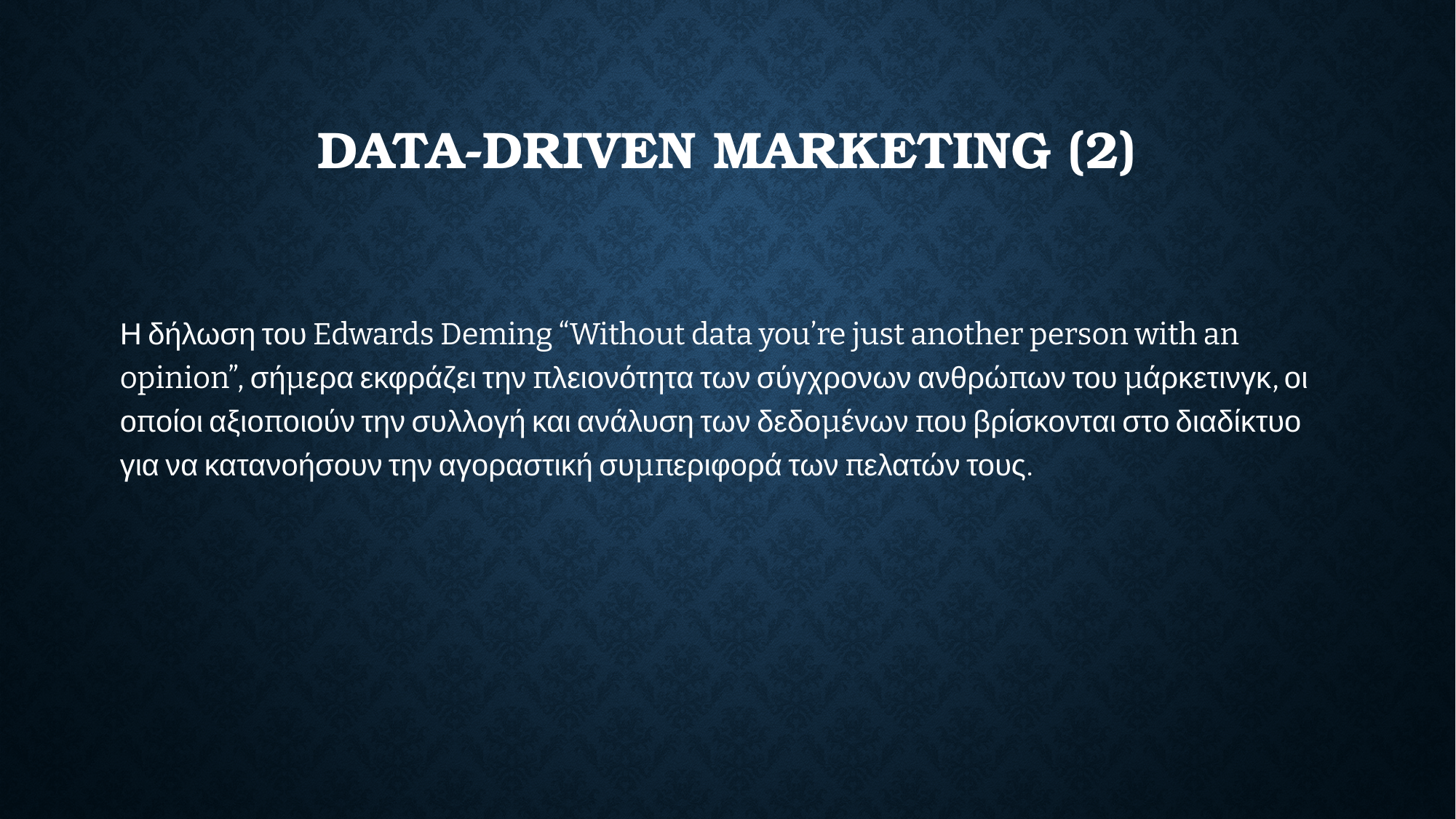

# Data-Driven Marketing (2)

Η δήλωση του Edwards Deming “Without data you’re just another person with an opinion”, σήμερα εκφράζει την πλειονότητα των σύγχρονων ανθρώπων του μάρκετινγκ, οι οποίοι αξιοποιούν την συλλογή και ανάλυση των δεδομένων που βρίσκονται στο διαδίκτυο για να κατανοήσουν την αγοραστική συμπεριφορά των πελατών τους.